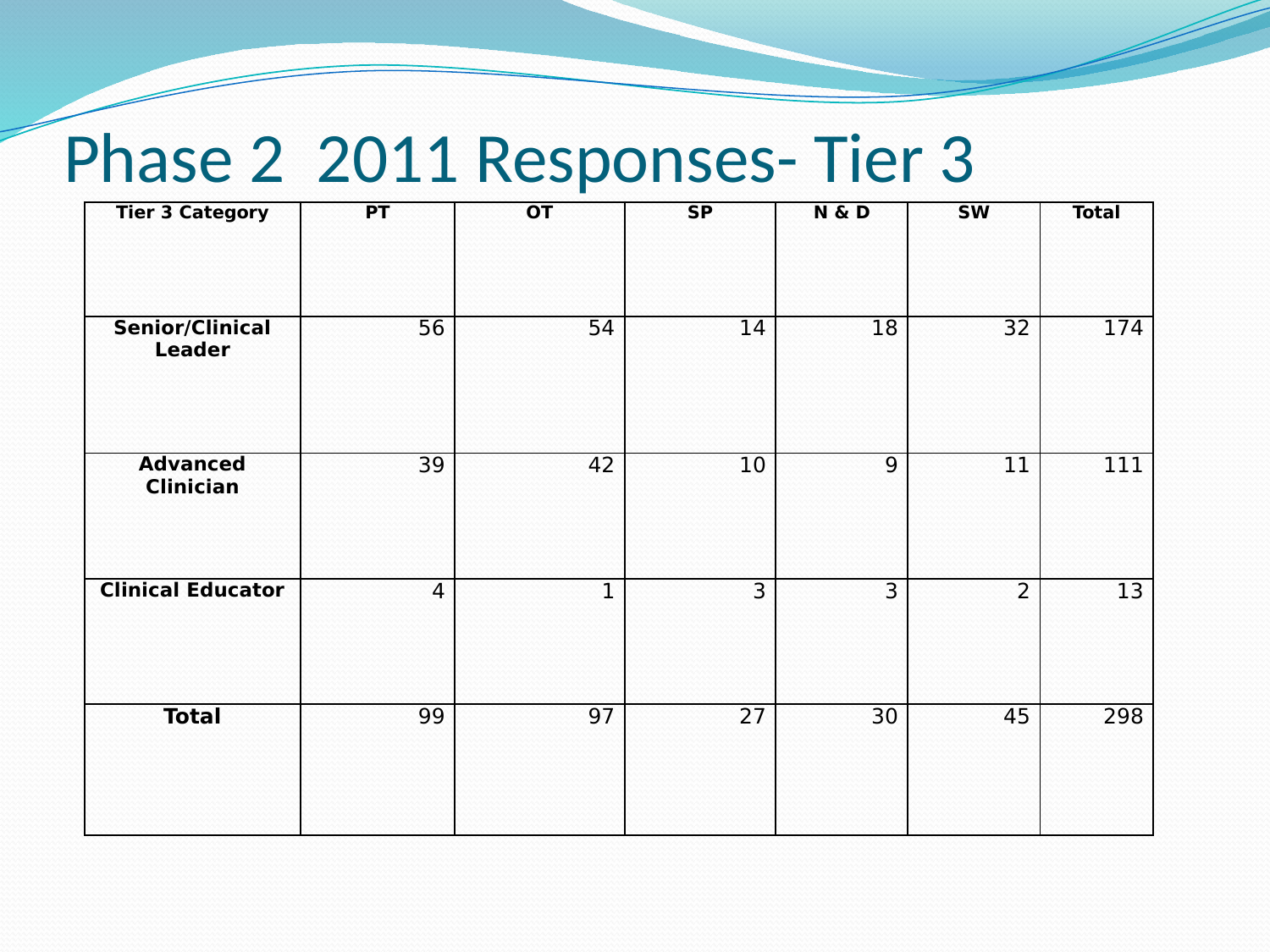

# Phase 2  2011 Responses- Tier 3
| Tier 3 Category | PT | OT | SP | N & D | SW | Total |
| --- | --- | --- | --- | --- | --- | --- |
| Senior/Clinical Leader | 56 | 54 | 14 | 18 | 32 | 174 |
| Advanced Clinician | 39 | 42 | 10 | 9 | 11 | 111 |
| Clinical Educator | 4 | 1 | 3 | 3 | 2 | 13 |
| Total | 99 | 97 | 27 | 30 | 45 | 298 |